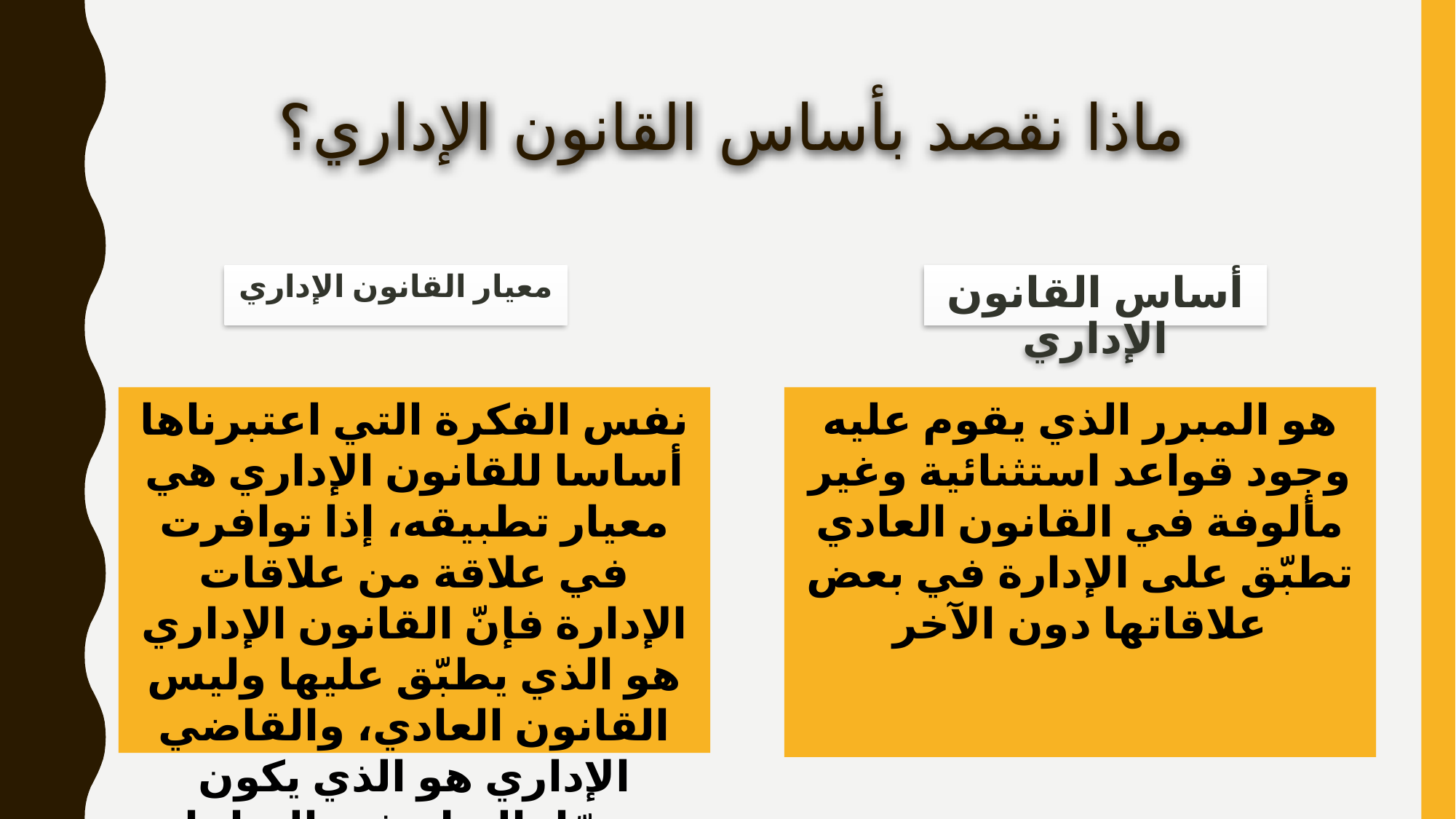

ماذا نقصد بأساس القانون الإداري؟
معيار القانون الإداري
أساس القانون الإداري
نفس الفكرة التي اعتبرناها أساسا للقانون الإداري هي معيار تطبيقه، إذا توافرت في علاقة من علاقات الإدارة فإنّ القانون الإداري هو الذي يطبّق عليها وليس القانون العادي، والقاضي الإداري هو الذي يكون مختصّا بالنظر في النزاعات الناجمة عنها
هو المبرر الذي يقوم عليه وجود قواعد استثنائية وغير مألوفة في القانون العادي تطبّق على الإدارة في بعض علاقاتها دون الآخر